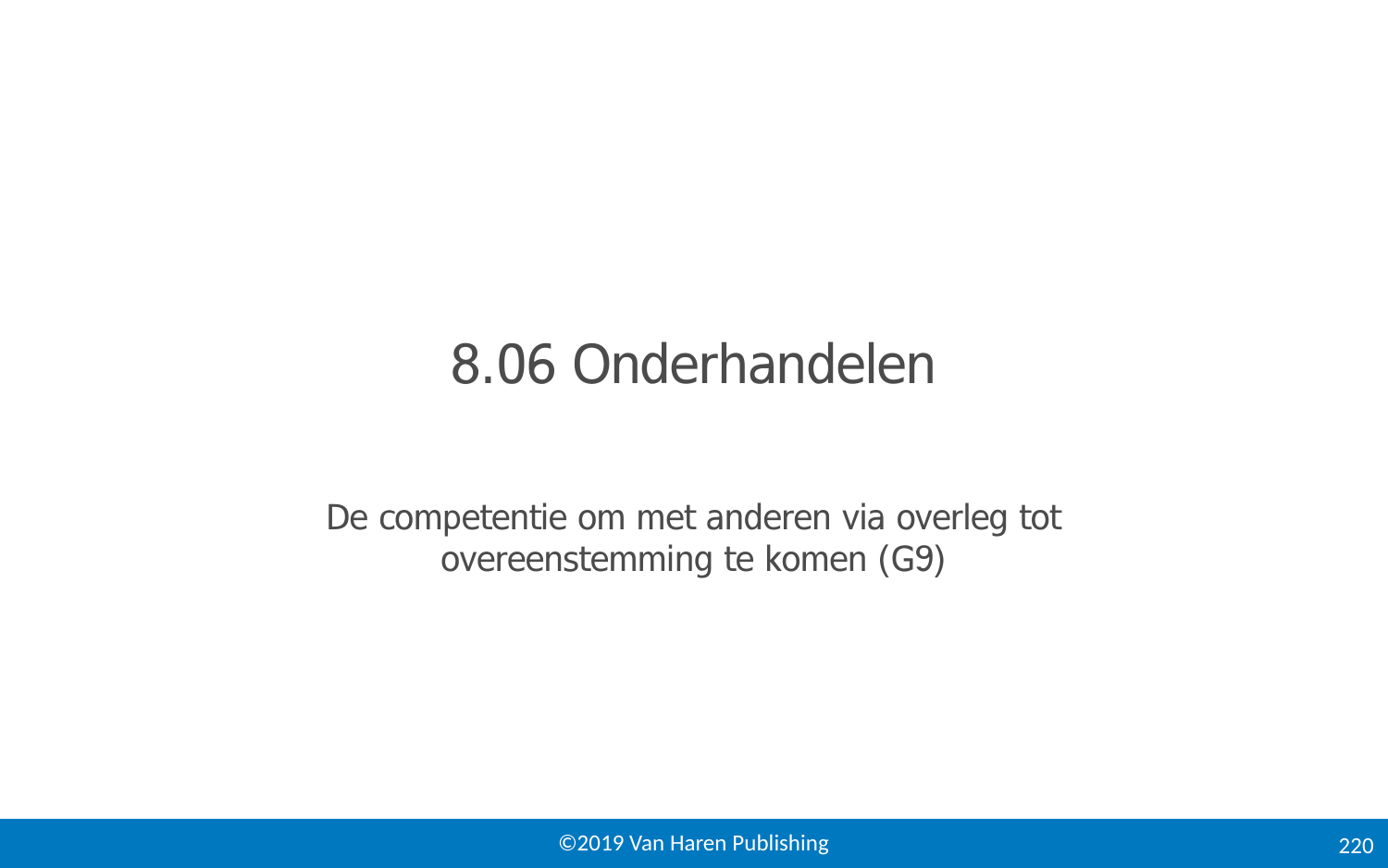

# 8.06 Onderhandelen
De competentie om met anderen via overleg tot overeenstemming te komen (G9)

220